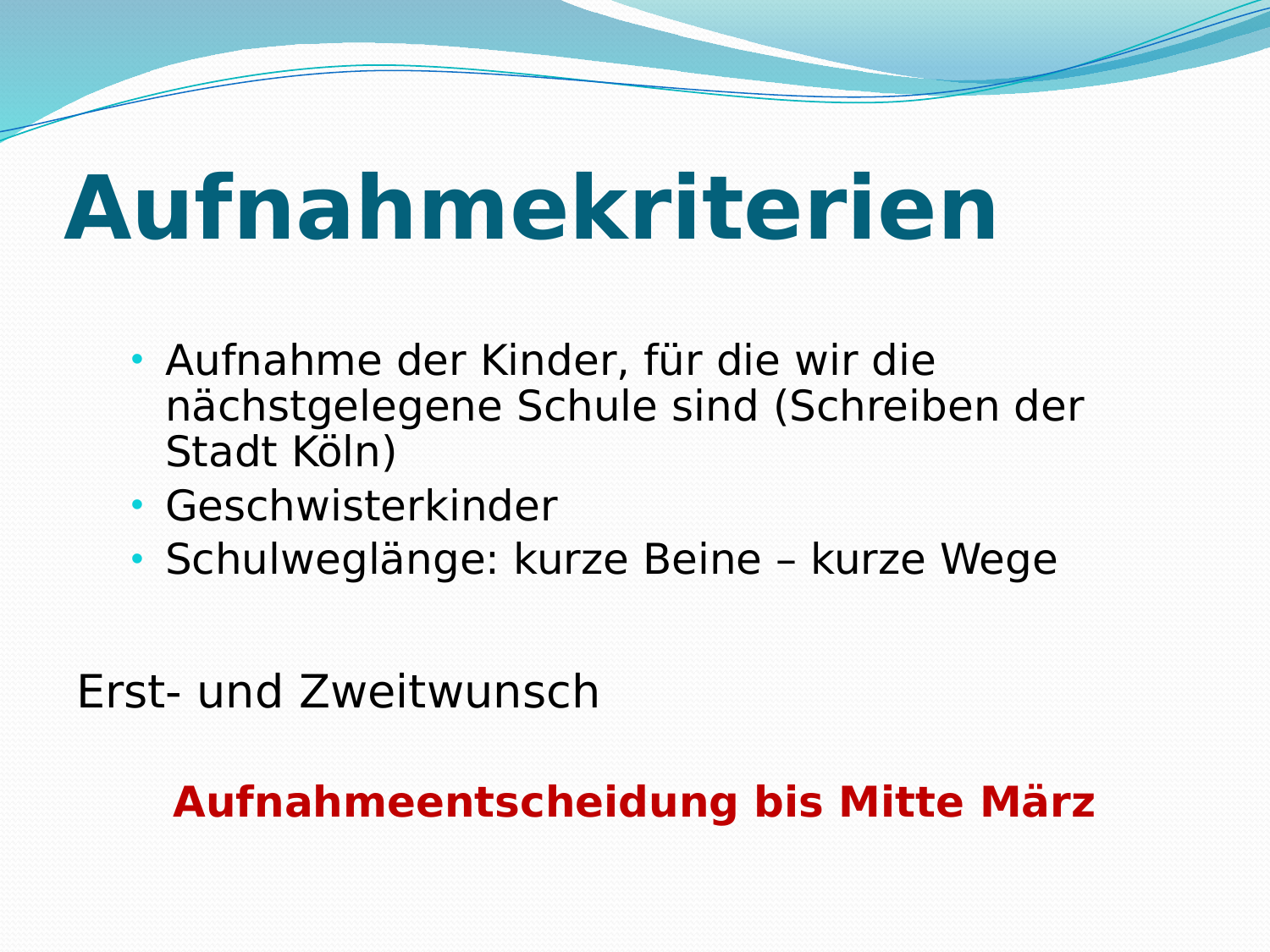

# Aufnahmekriterien

Aufnahme der Kinder, für die wir die nächstgelegene Schule sind (Schreiben der Stadt Köln)
Geschwisterkinder
Schulweglänge: kurze Beine – kurze Wege

Erst- und Zweitwunsch

Aufnahmeentscheidung bis Mitte März